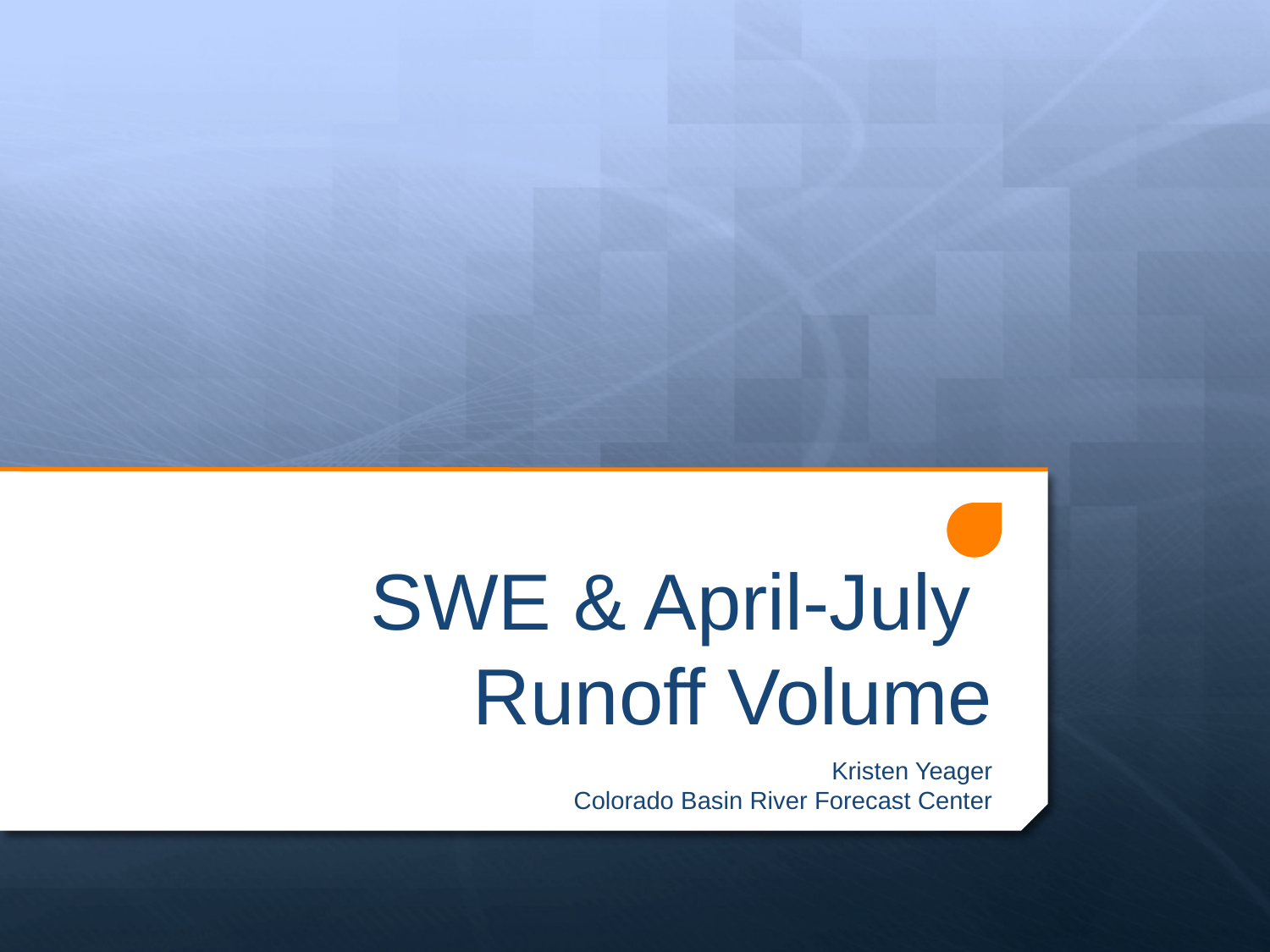

# SWE & April-July Runoff Volume
Kristen Yeager
Colorado Basin River Forecast Center